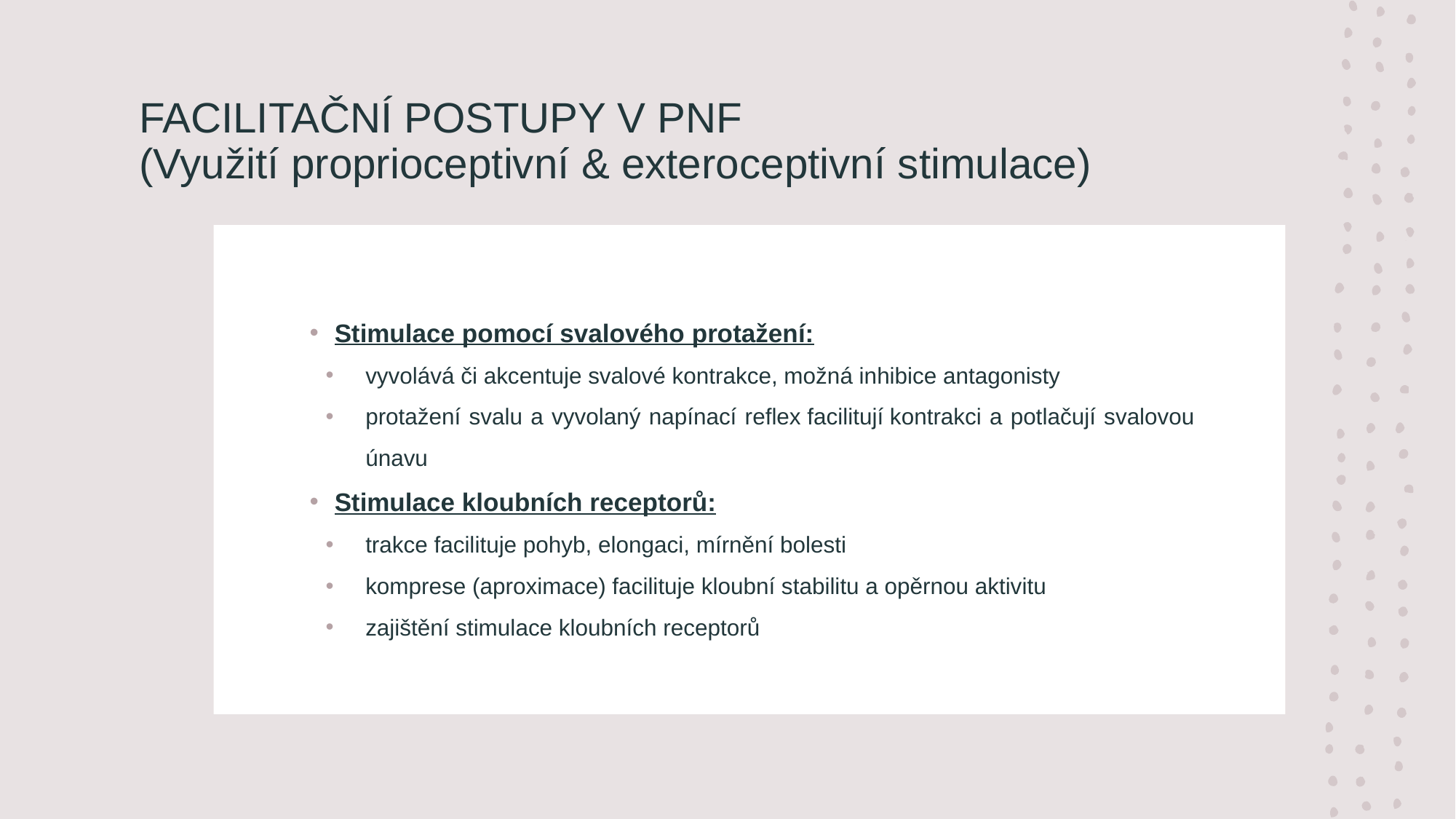

# FACILITAČNÍ POSTUPY V PNF (Využití proprioceptivní & exteroceptivní stimulace)

Stimulace pomocí svalového protažení:
vyvolává či akcentuje svalové kontrakce, možná inhibice antagonisty
protažení svalu a vyvolaný napínací reflex facilitují kontrakci a potlačují svalovou únavu
Stimulace kloubních receptorů:
trakce facilituje pohyb, elongaci, mírnění bolesti
komprese (aproximace) facilituje kloubní stabilitu a opěrnou aktivitu
zajištění stimulace kloubních receptorů